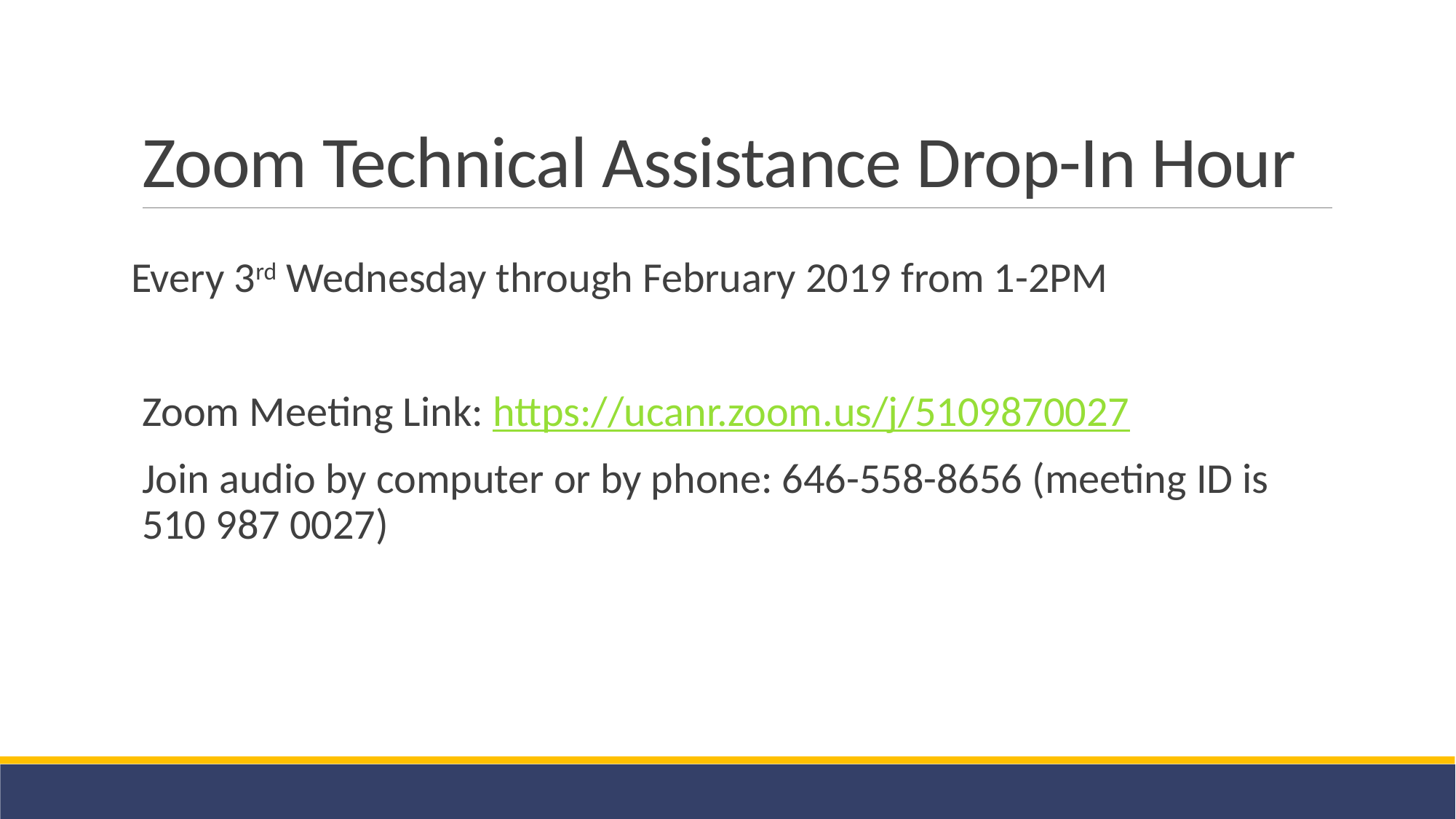

# Zoom Technical Assistance Drop-In Hour
Every 3rd Wednesday through February 2019 from 1-2PM

Zoom Meeting Link: https://ucanr.zoom.us/j/5109870027
Join audio by computer or by phone: 646-558-8656 (meeting ID is 510 987 0027)